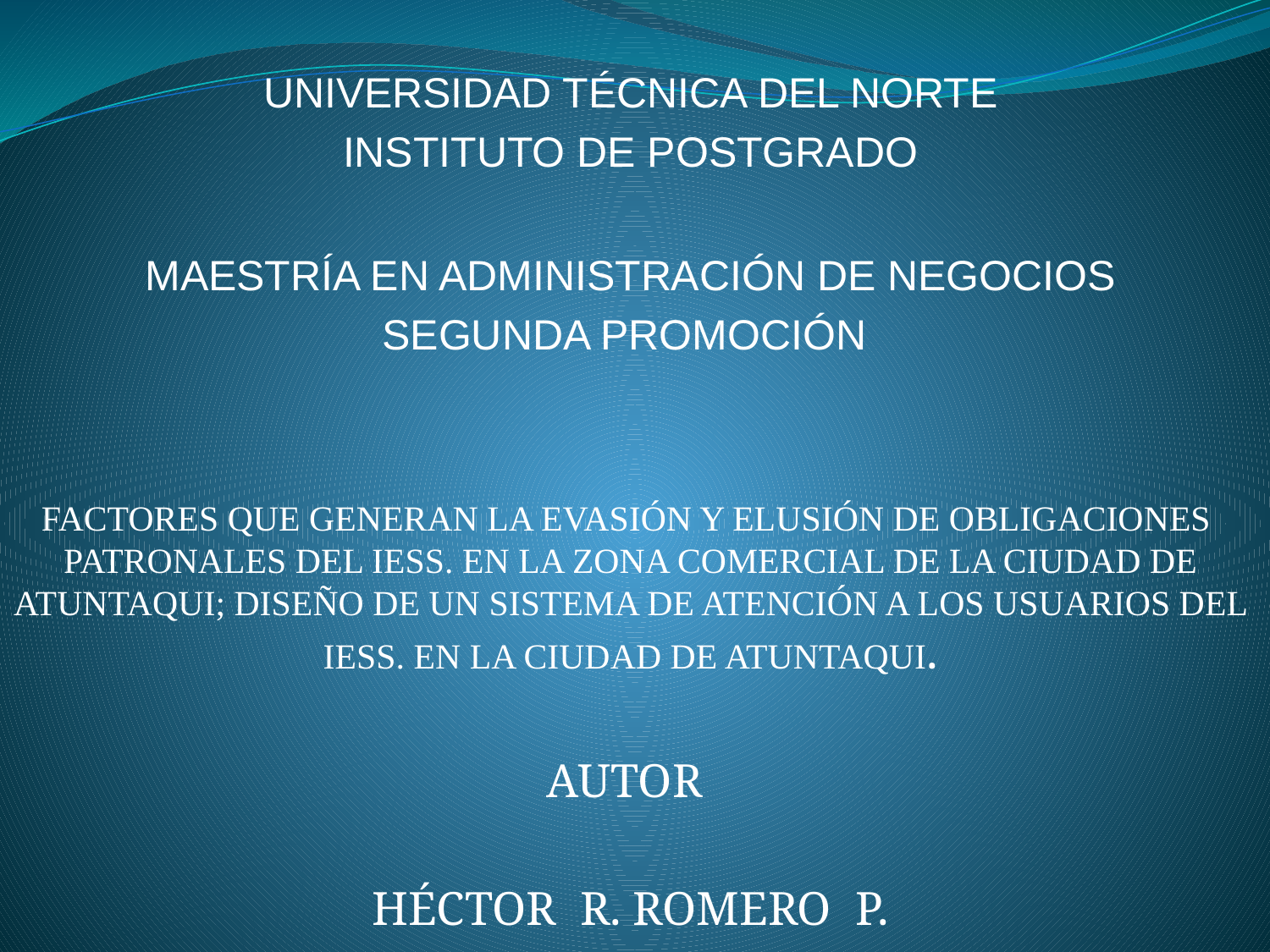

UNIVERSIDAD TÉCNICA DEL NORTE
INSTITUTO DE POSTGRADO

MAESTRÍA EN ADMINISTRACIÓN DE NEGOCIOS
SEGUNDA PROMOCIÓN

FACTORES QUE GENERAN LA EVASIÓN Y ELUSIÓN DE OBLIGACIONES  PATRONALES DEL IESS. EN LA ZONA COMERCIAL DE LA CIUDAD DE ATUNTAQUI; DISEÑO DE UN SISTEMA DE ATENCIÓN A LOS USUARIOS DEL IESS. EN LA CIUDAD DE ATUNTAQUI.

AUTOR

HÉCTOR  R. ROMERO  P.